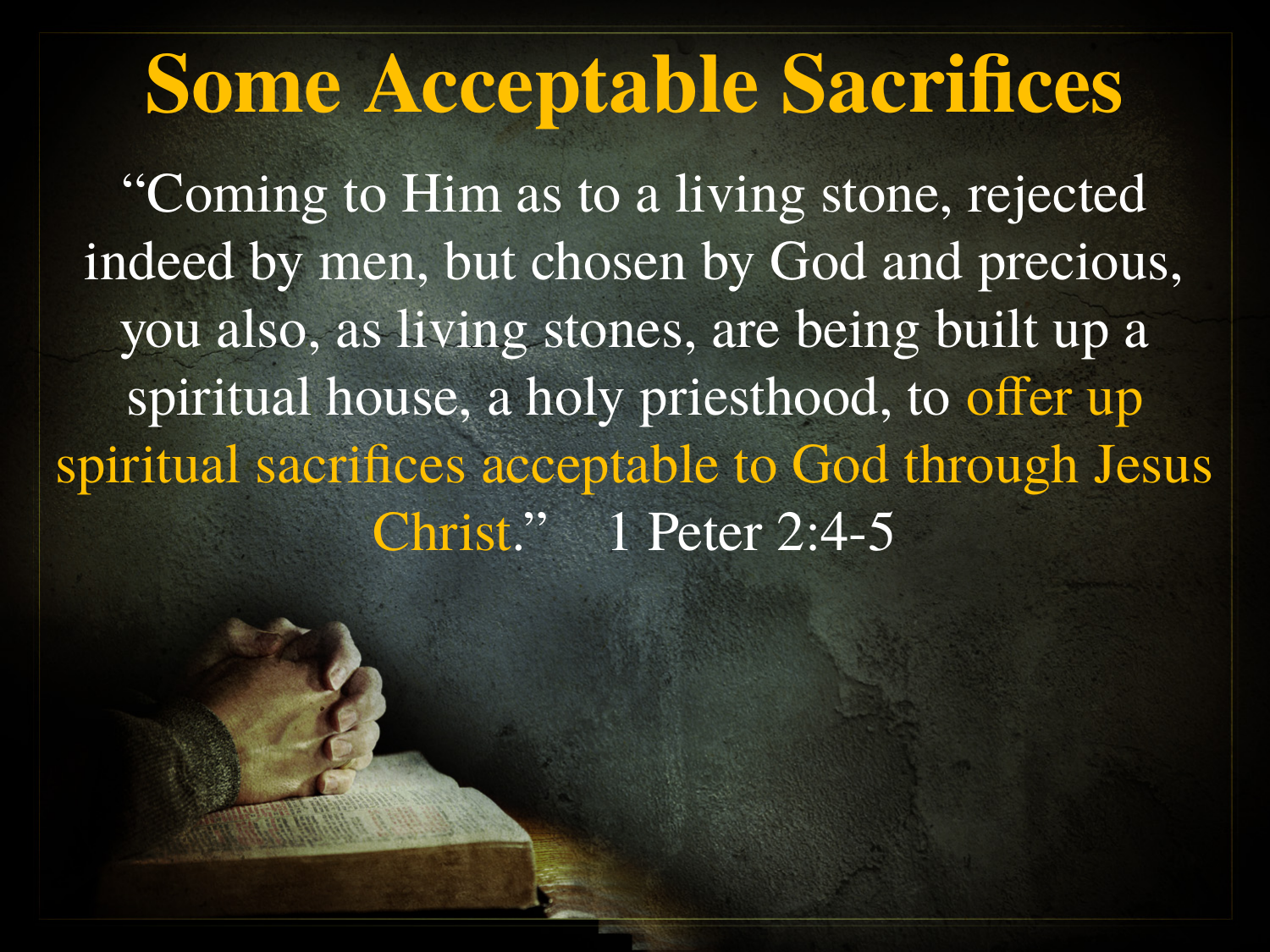

Some Acceptable Sacrifices
“Coming to Him as to a living stone, rejected indeed by men, but chosen by God and precious, you also, as living stones, are being built up a spiritual house, a holy priesthood, to offer up spiritual sacrifices acceptable to God through Jesus Christ.”    1 Peter 2:4-5